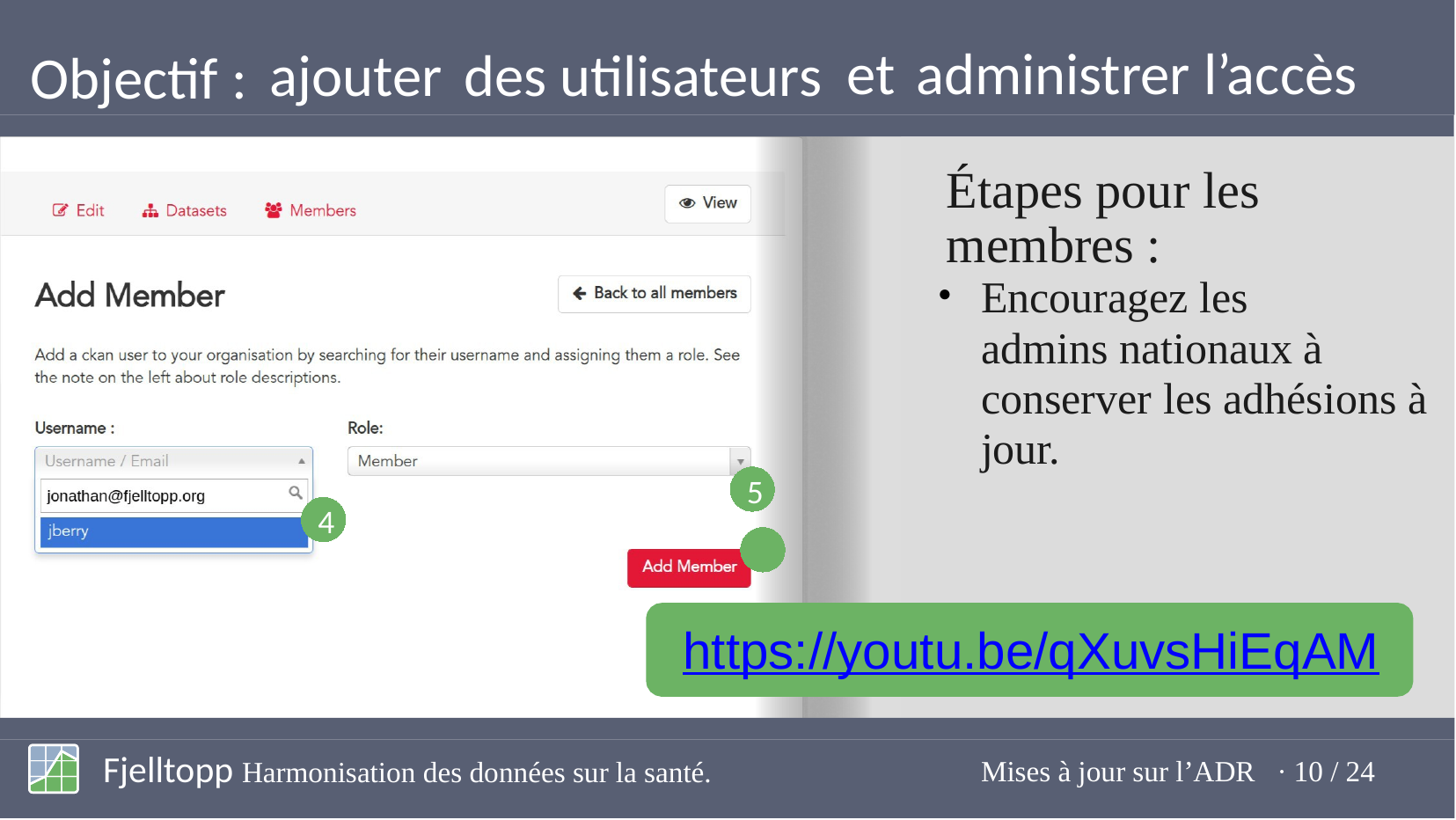

et
administrer l’accès
des utilisateurs
ajouter
Objectif :

Étapes pour les membres :
Encouragez les
admins nationaux à conserver les adhésions à jour.

●

5

4

https://youtu.be/qXuvsHiEqAM

Fjelltopp Harmonisation des données sur la santé.

Mises à jour sur l’ADR   · 10 / 24